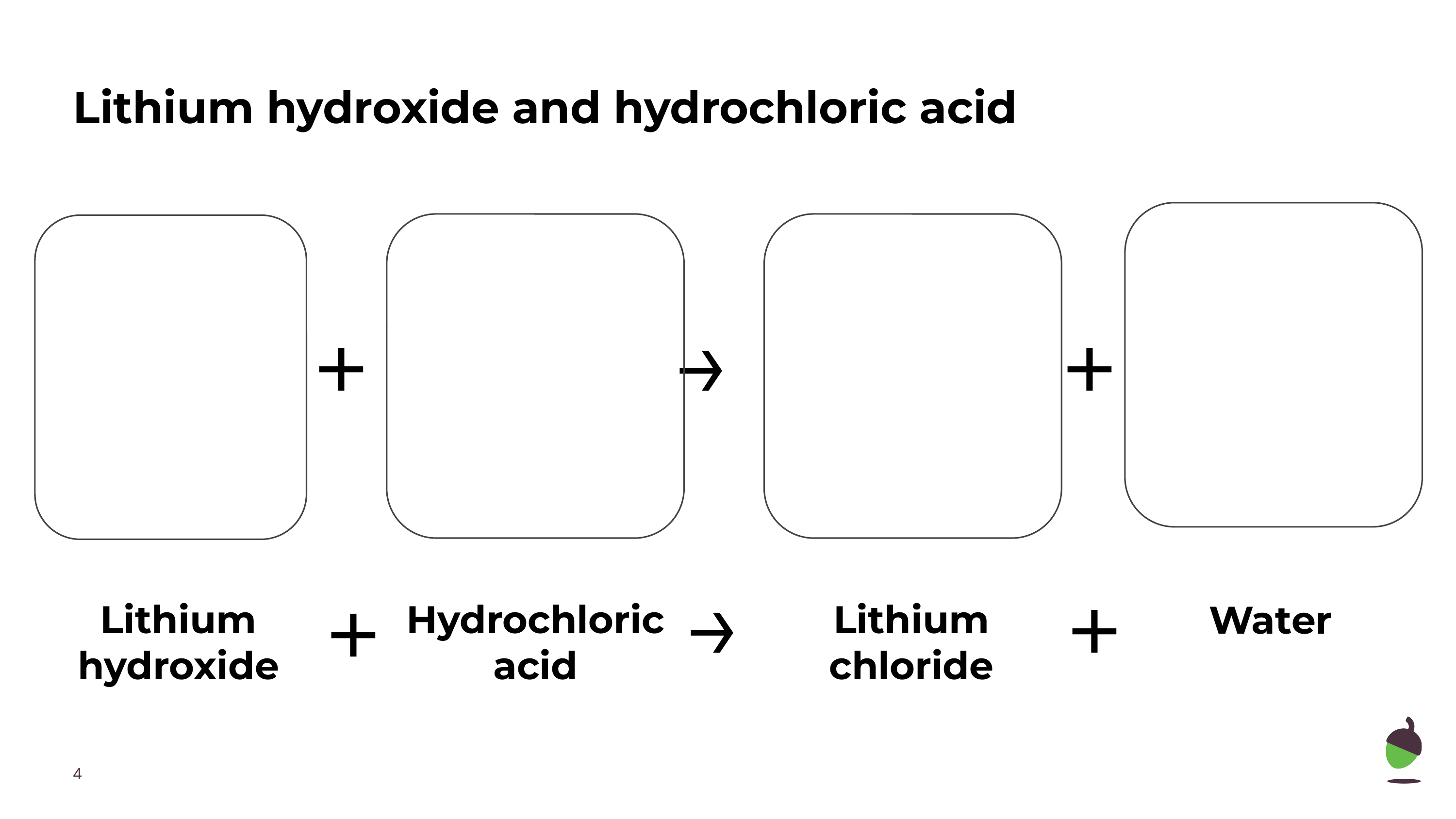

# Lithium hydroxide and hydrochloric acid

→
+
+
→
+
+
Lithium hydroxide
Hydrochloric acid
Lithium chloride
Water
4